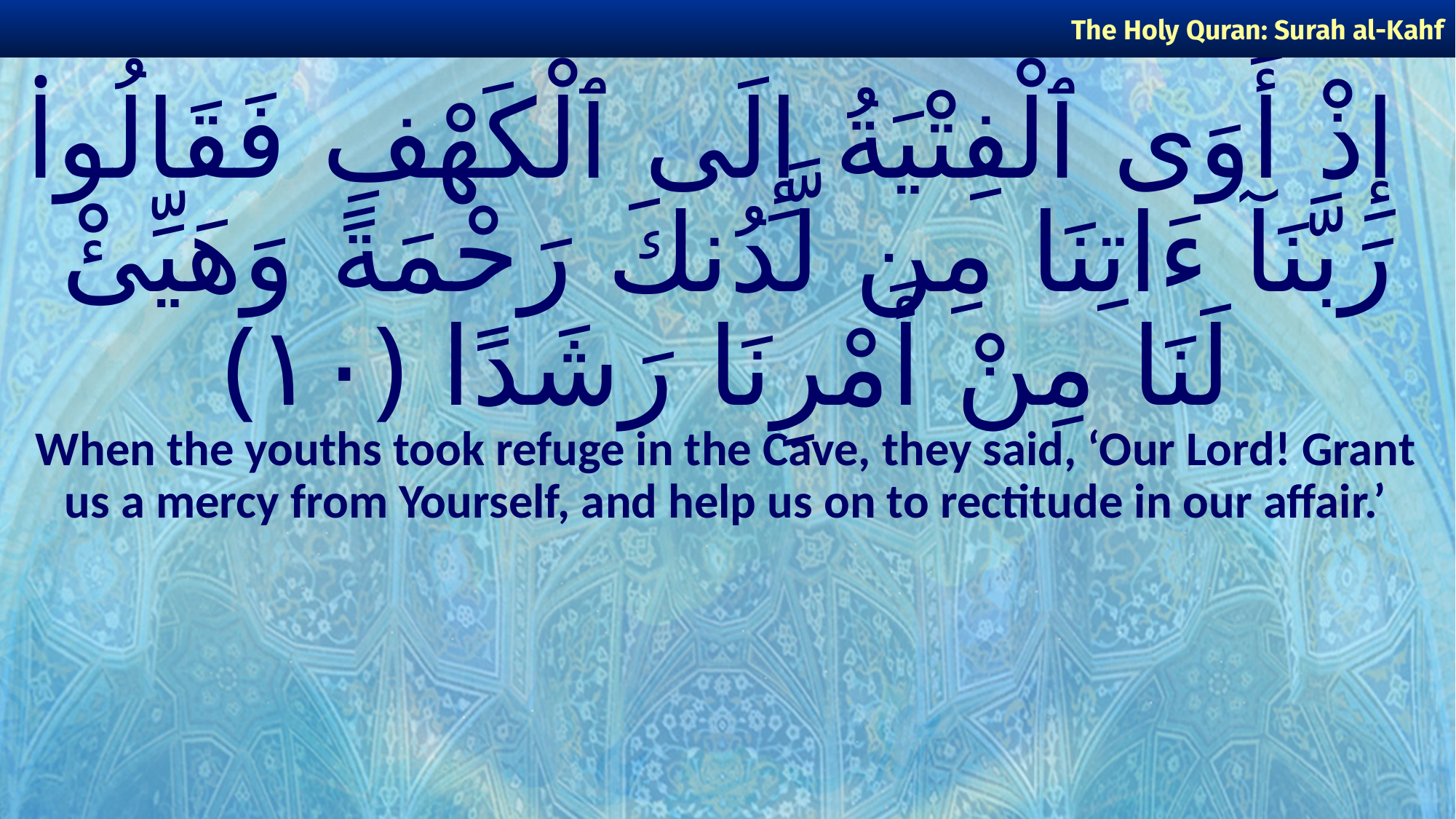

The Holy Quran: Surah al-Kahf
# إِذْ أَوَى ٱلْفِتْيَةُ إِلَى ٱلْكَهْفِ فَقَالُوا۟ رَبَّنَآ ءَاتِنَا مِن لَّدُنكَ رَحْمَةً وَهَيِّئْ لَنَا مِنْ أَمْرِنَا رَشَدًا ﴿١٠﴾
When the youths took refuge in the Cave, they said, ‘Our Lord! Grant us a mercy from Yourself, and help us on to rectitude in our affair.’